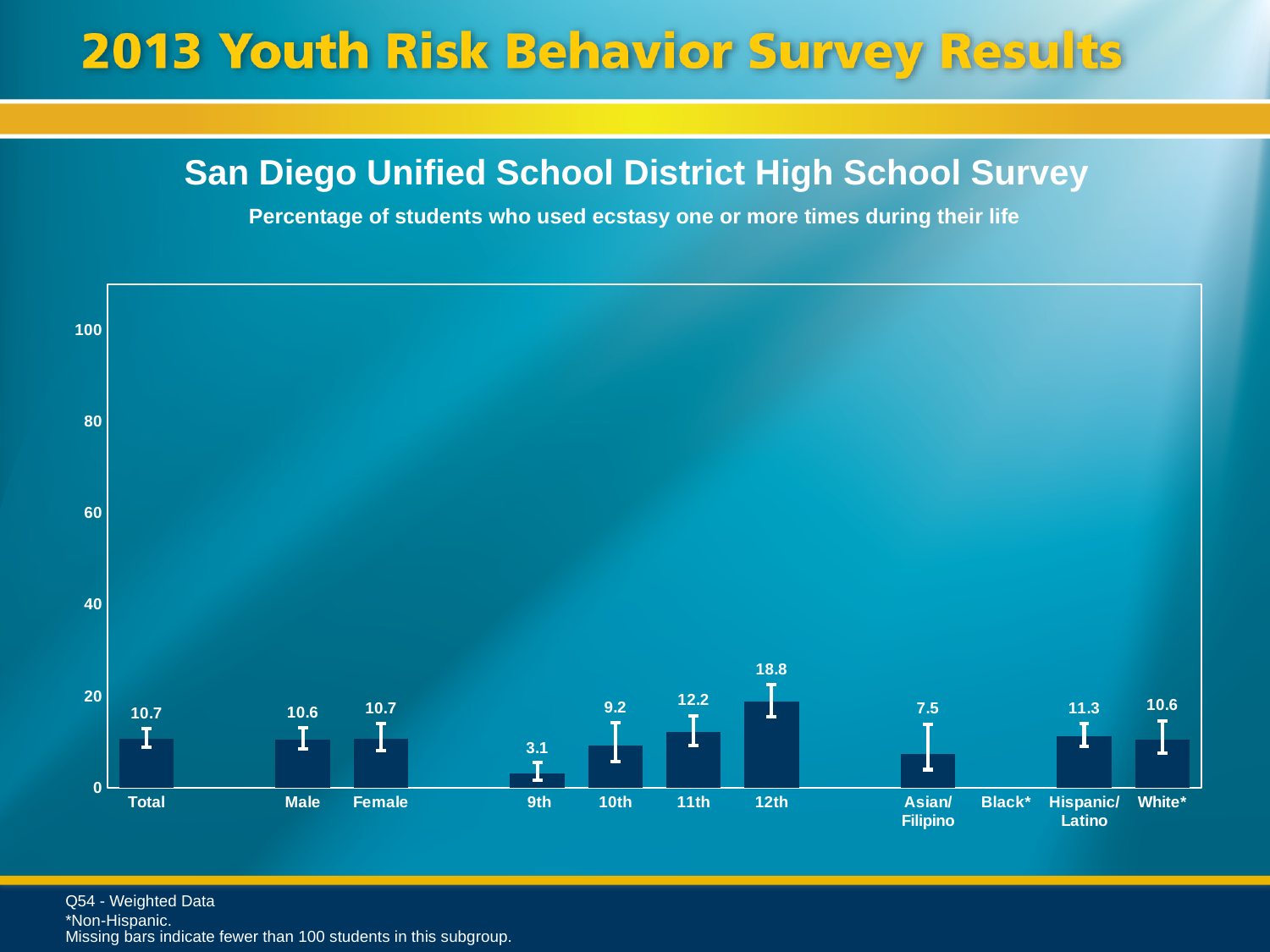

San Diego Unified School District High School Survey
Percentage of students who used ecstasy one or more times during their life

### Chart

| Category | Series 1 |
|---|---|
| Total | 10.7 |
|  | None |
| Male | 10.6 |
| Female | 10.7 |
|  | None |
|  9th | 3.1 |
| 10th | 9.2 |
| 11th | 12.2 |
| 12th | 18.8 |
|  | None |
| Asian/ Filipino | 7.5 |
| Black* | None |
| Hispanic/
Latino | 11.3 |
| White* | 10.6 |
Q54 - Weighted Data
*Non-Hispanic.
Missing bars indicate fewer than 100 students in this subgroup.